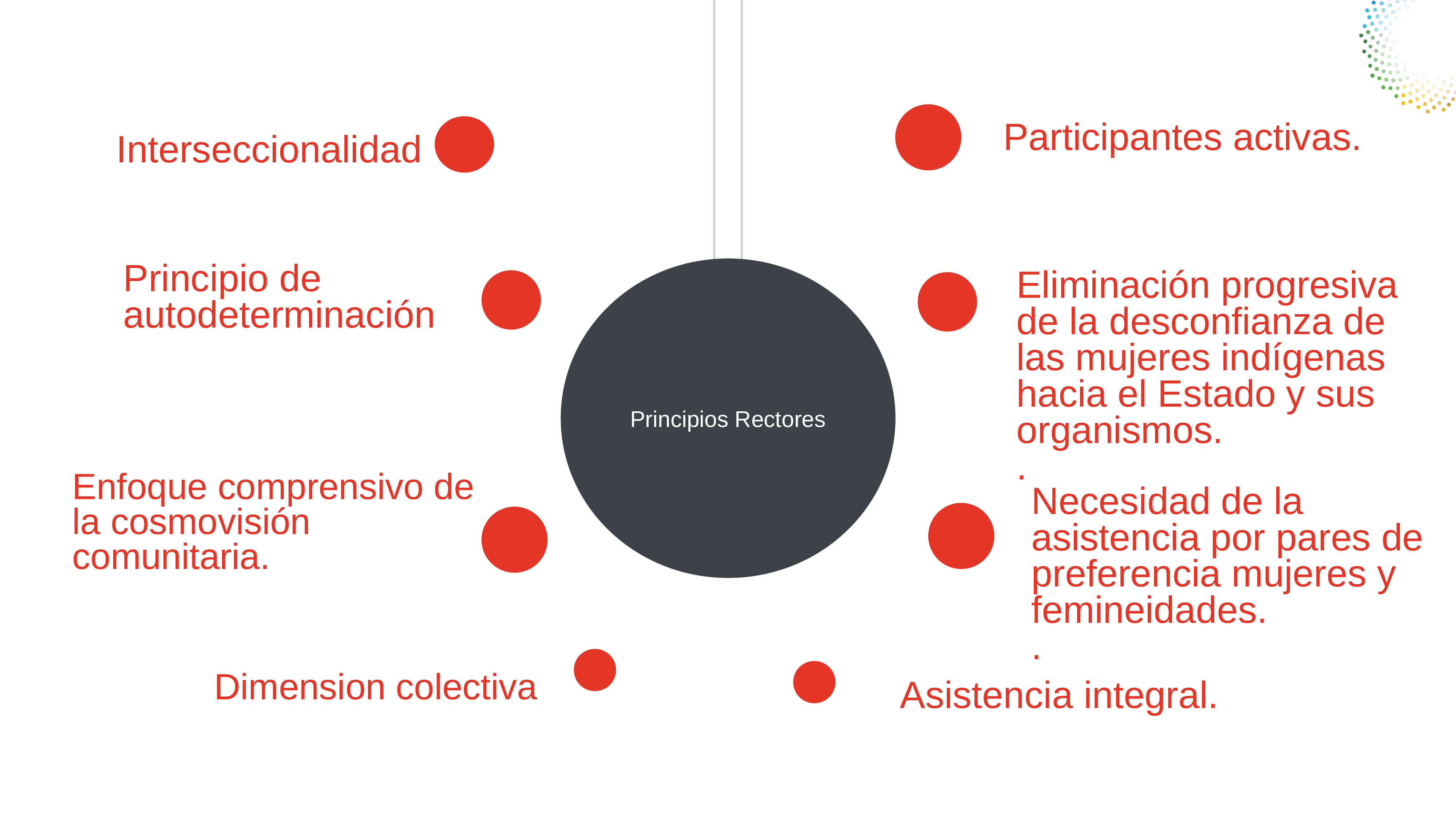

09

Interseccionalidad
Participantes activas.

Principios Rectores
Principio de autodeterminación

Eliminación progresiva de la desconfianza de las mujeres indígenas hacia el Estado y sus organismos.
.

Enfoque comprensivo de la cosmovisión comunitaria.

Necesidad de la asistencia por pares de preferencia mujeres y femineidades.
.

Asistencia integral.

Dimension colectiva